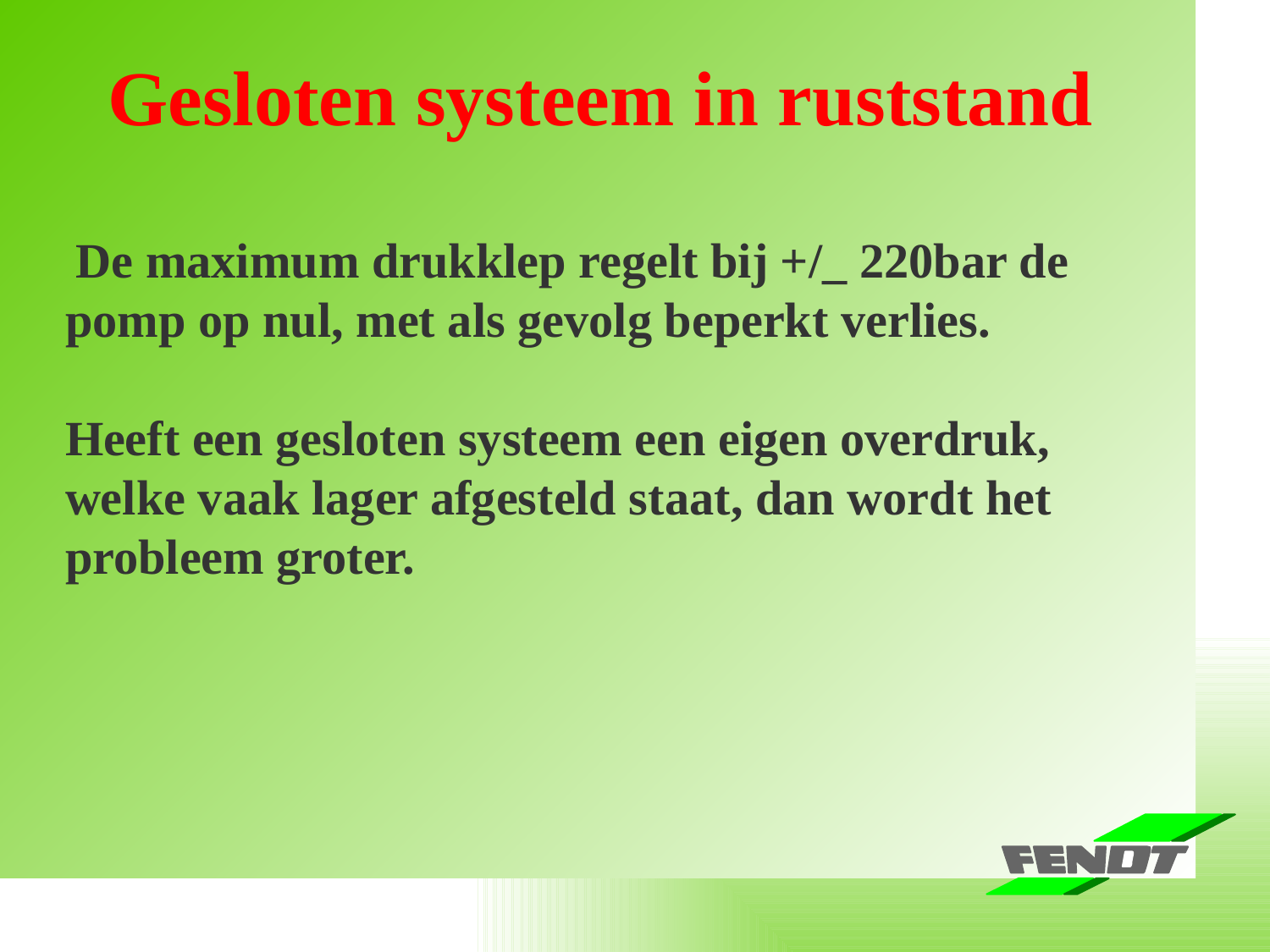

Baureihe Farmer 400 Vario -Schlagworte-

Gesloten systeem in ruststand
 De maximum drukklep regelt bij +/_ 220bar de pomp op nul, met als gevolg beperkt verlies.

Heeft een gesloten systeem een eigen overdruk, welke vaak lager afgesteld staat, dan wordt het probleem groter.